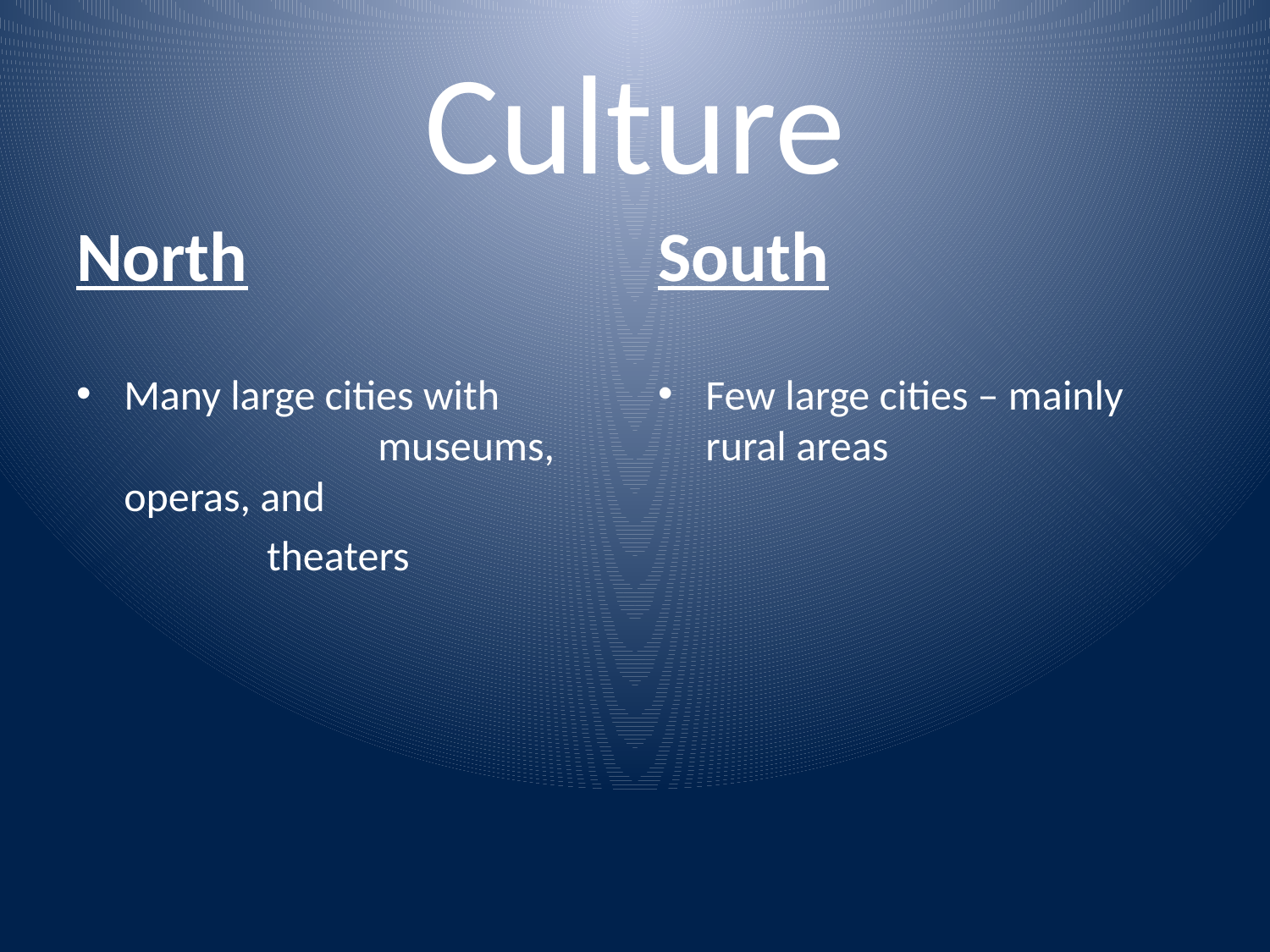

# Culture
North
South

Many large cities with 		museums, operas, and
	theaters

Few large cities – mainly rural areas